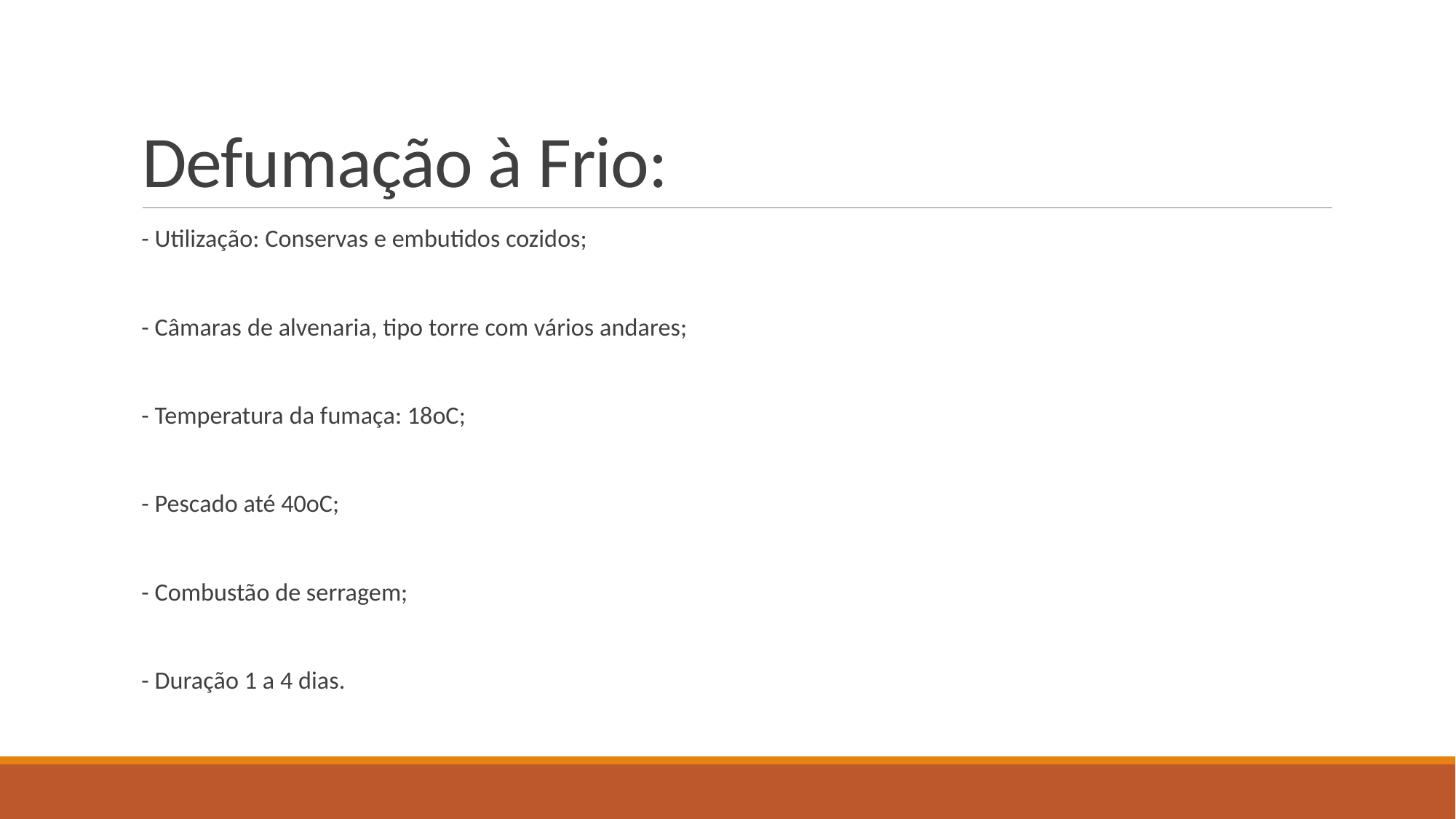

# Defumação à Frio:
- Utilização: Conservas e embutidos cozidos;

- Câmaras de alvenaria, tipo torre com vários andares;

- Temperatura da fumaça: 18oC;

- Pescado até 40oC;

- Combustão de serragem;

- Duração 1 a 4 dias.